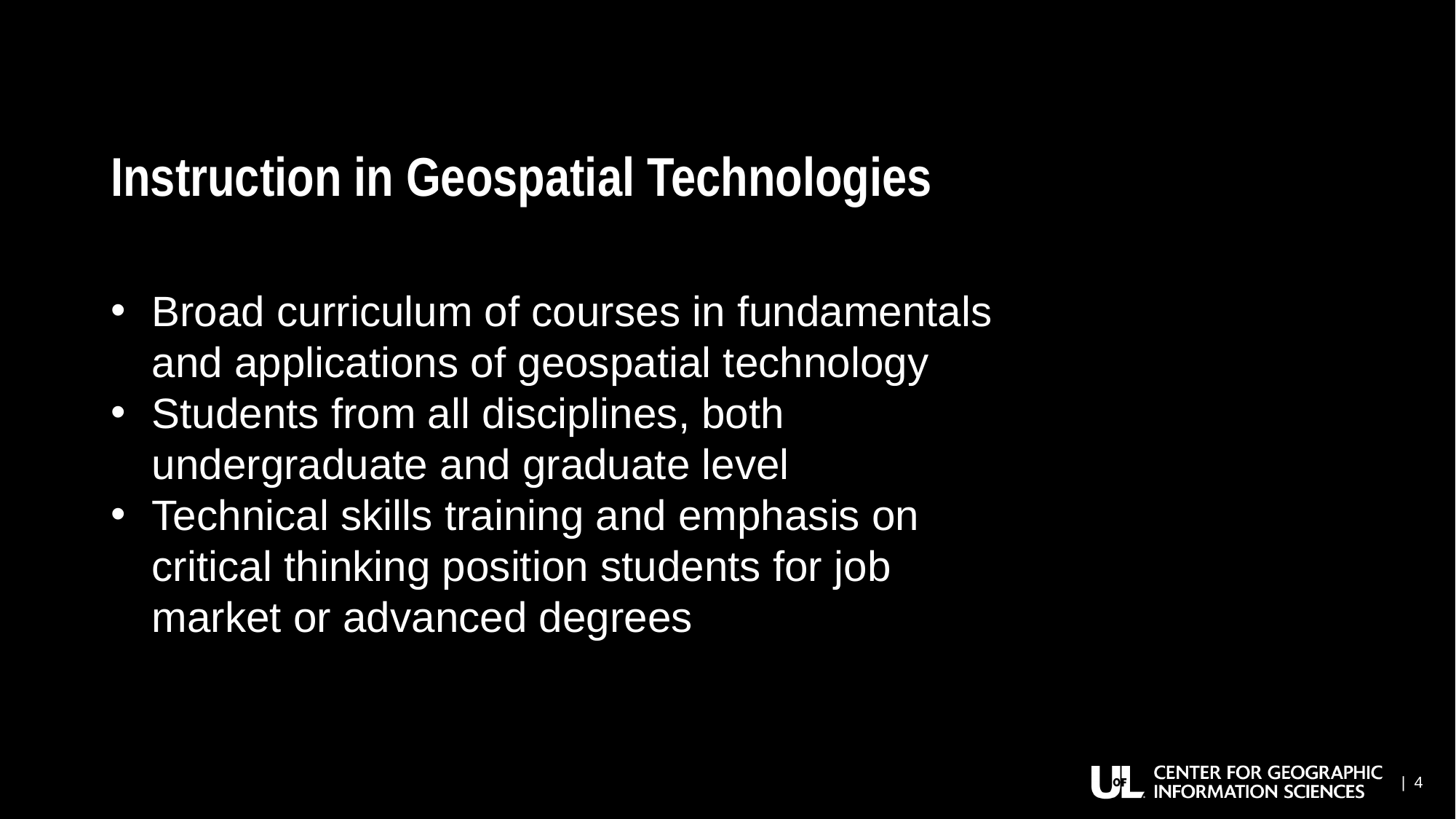

# Instruction in Geospatial Technologies
Broad curriculum of courses in fundamentals and applications of geospatial technology
Students from all disciplines, both undergraduate and graduate level
Technical skills training and emphasis on critical thinking position students for job market or advanced degrees

|  4